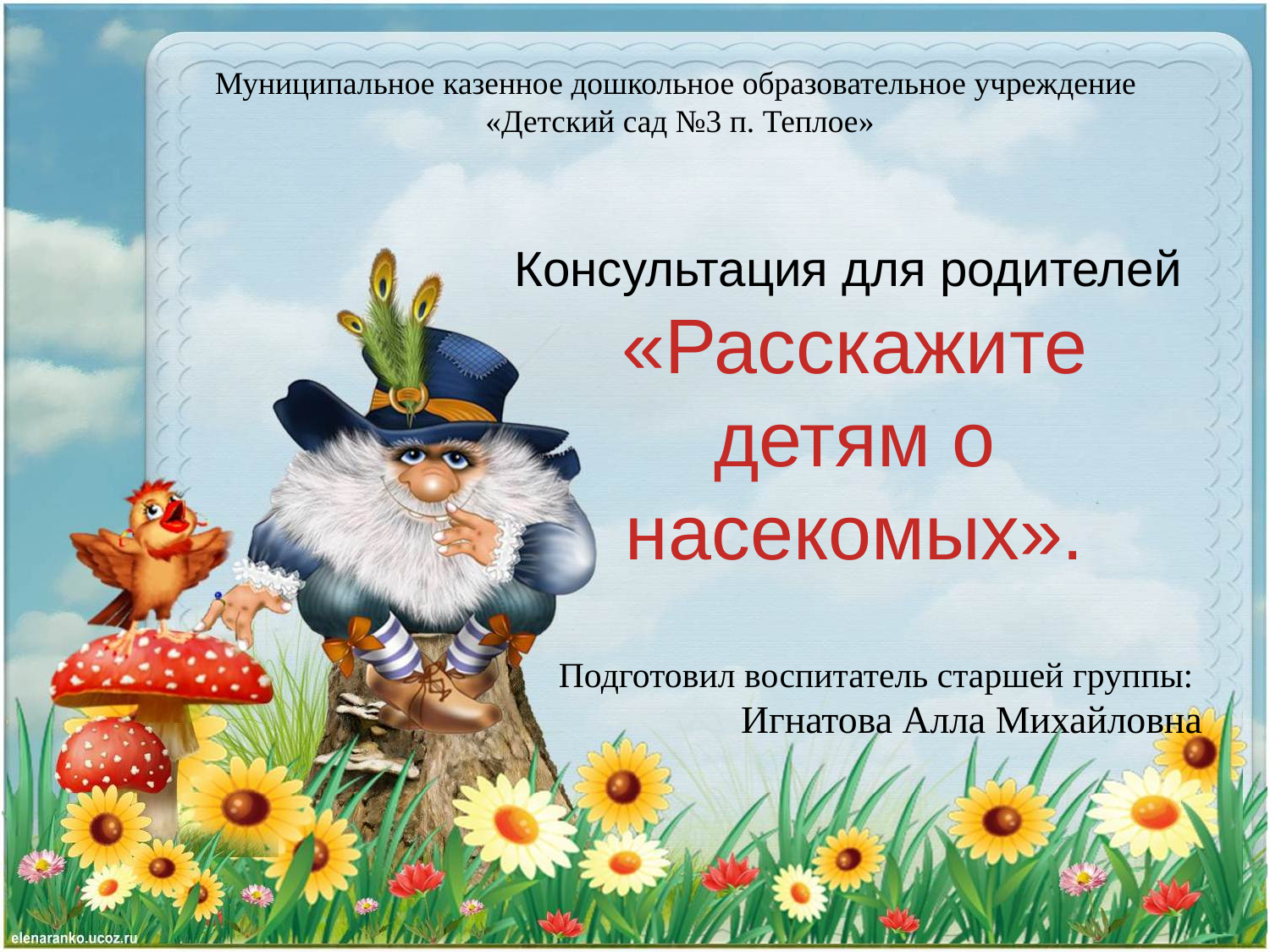

Муниципальное казенное дошкольное образовательное учреждение  «Детский сад №3 п. Теплое»
# Консультация для родителей «Расскажите детям о насекомых».

Подготовил воспитатель старшей группы:
Игнатова Алла Михайловна